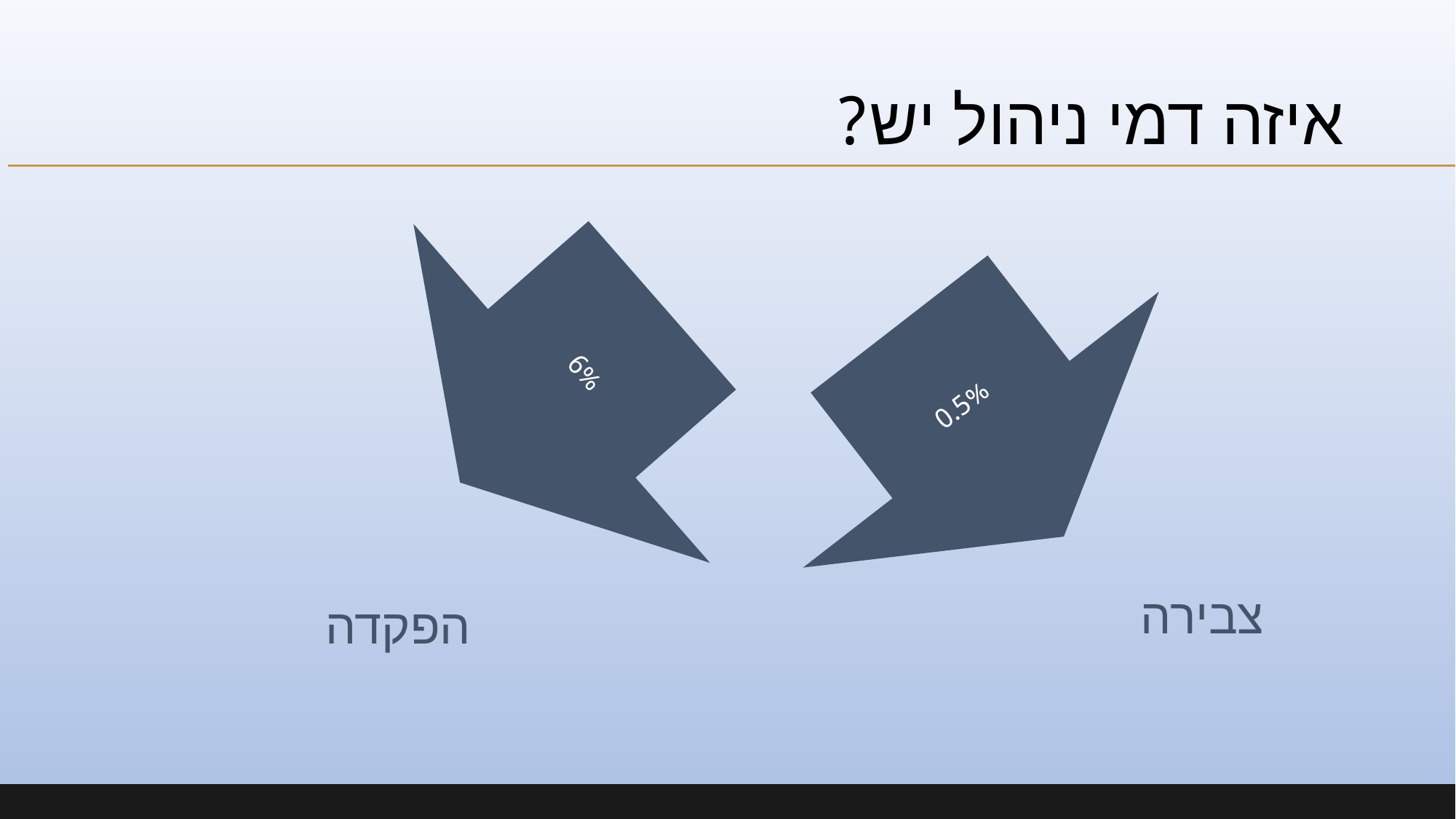

# איזה דמי ניהול יש?
6%
0.5%
צבירה
הפקדה